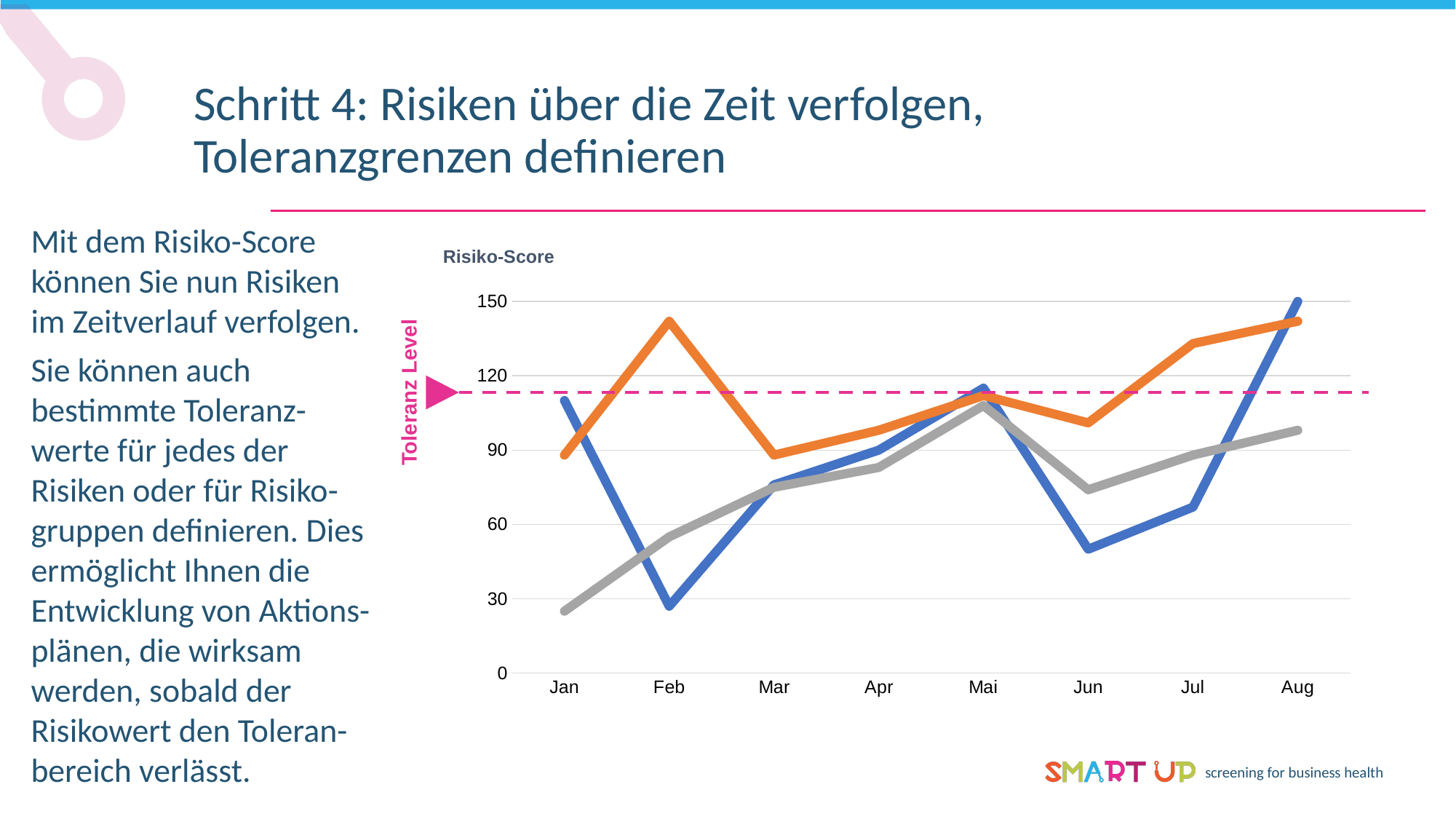

Schritt 4: Risiken über die Zeit verfolgen, Toleranzgrenzen definieren
Mit dem Risiko-Score können Sie nun Risiken im Zeitverlauf verfolgen.
Sie können auch bestimmte Toleranz-werte für jedes der Risiken oder für Risiko-gruppen definieren. Dies ermöglicht Ihnen die Entwicklung von Aktions-plänen, die wirksam werden, sobald der Risikowert den Toleran-bereich verlässt.
Risiko-Score

### Chart

| Category | Reihe 1 | Reihe 2 | Reihe 3 |
|---|---|---|---|
| Jan | 110.0 | 88.0 | 25.0 |
| Feb | 27.0 | 142.0 | 55.0 |
| Mar | 76.0 | 88.0 | 75.0 |
| Apr | 90.0 | 98.0 | 83.0 |
| Mai | 115.0 | 112.0 | 108.0 |
| Jun | 50.0 | 101.0 | 74.0 |
| Jul | 67.0 | 133.0 | 88.0 |
| Aug | 150.0 | 142.0 | 98.0 |
Toleranz Level